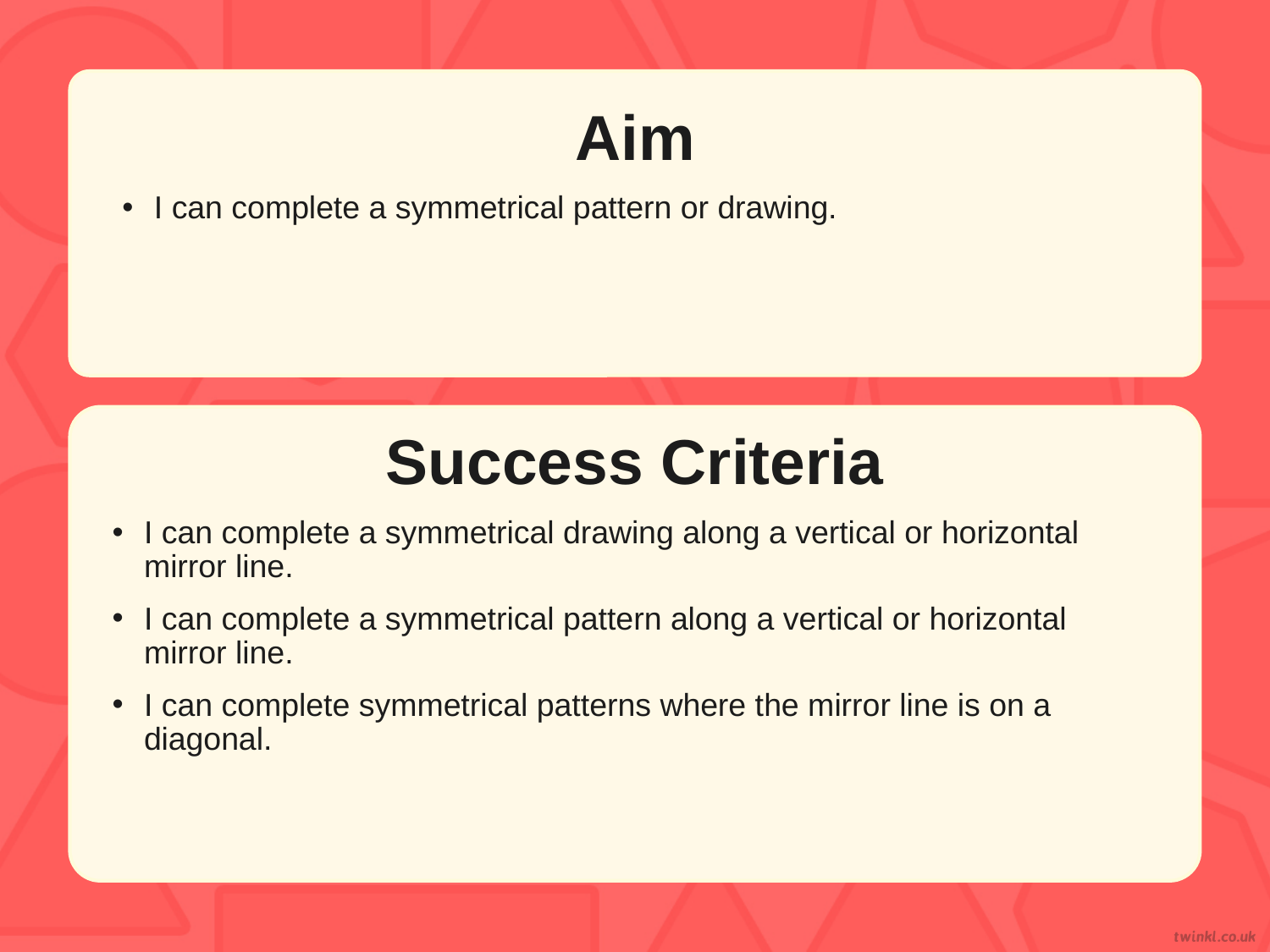

Aim
I can complete a symmetrical pattern or drawing.

Success Criteria
I can complete a symmetrical drawing along a vertical or horizontal mirror line.
I can complete a symmetrical pattern along a vertical or horizontal mirror line.
I can complete symmetrical patterns where the mirror line is on a diagonal.